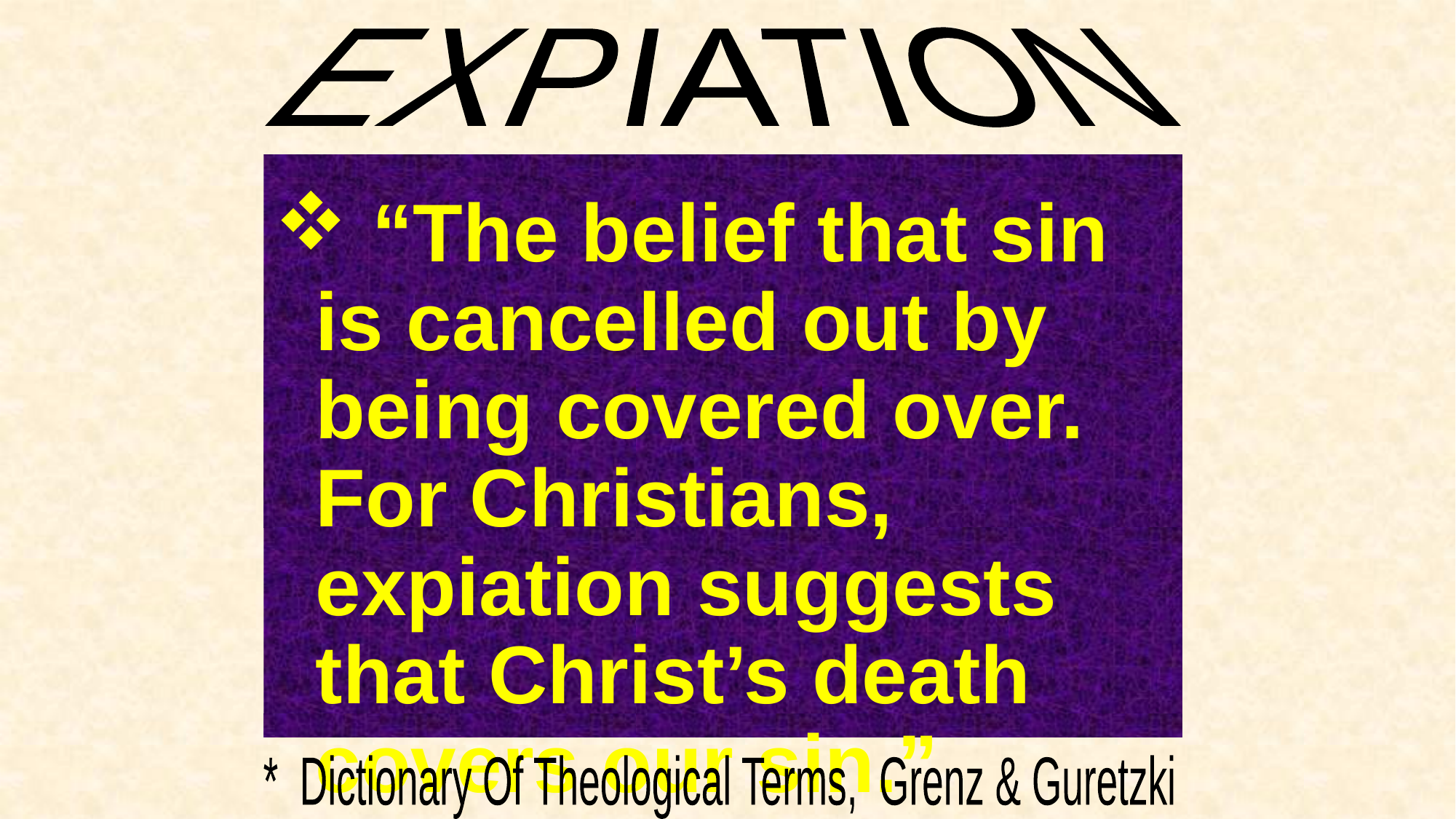

EXPIATION

 “The belief that sin is cancelled out by being covered over.  For Christians,  expiation suggests that Christ’s death covers our sin.”
*  Dictionary Of Theological Terms,  Grenz & Guretzki